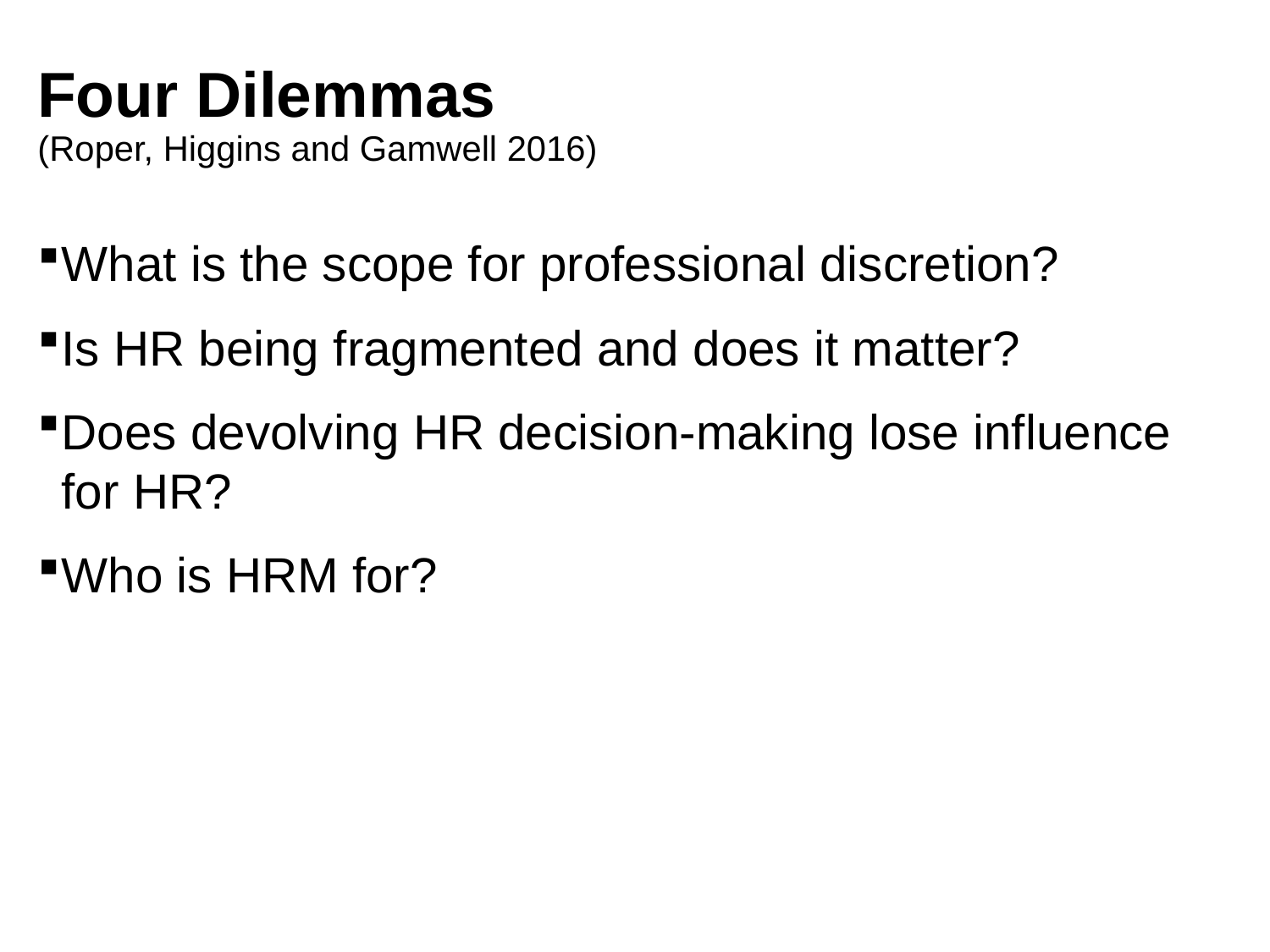

# Four Dilemmas (Roper, Higgins and Gamwell 2016)
What is the scope for professional discretion?
Is HR being fragmented and does it matter?
Does devolving HR decision-making lose influence for HR?
Who is HRM for?